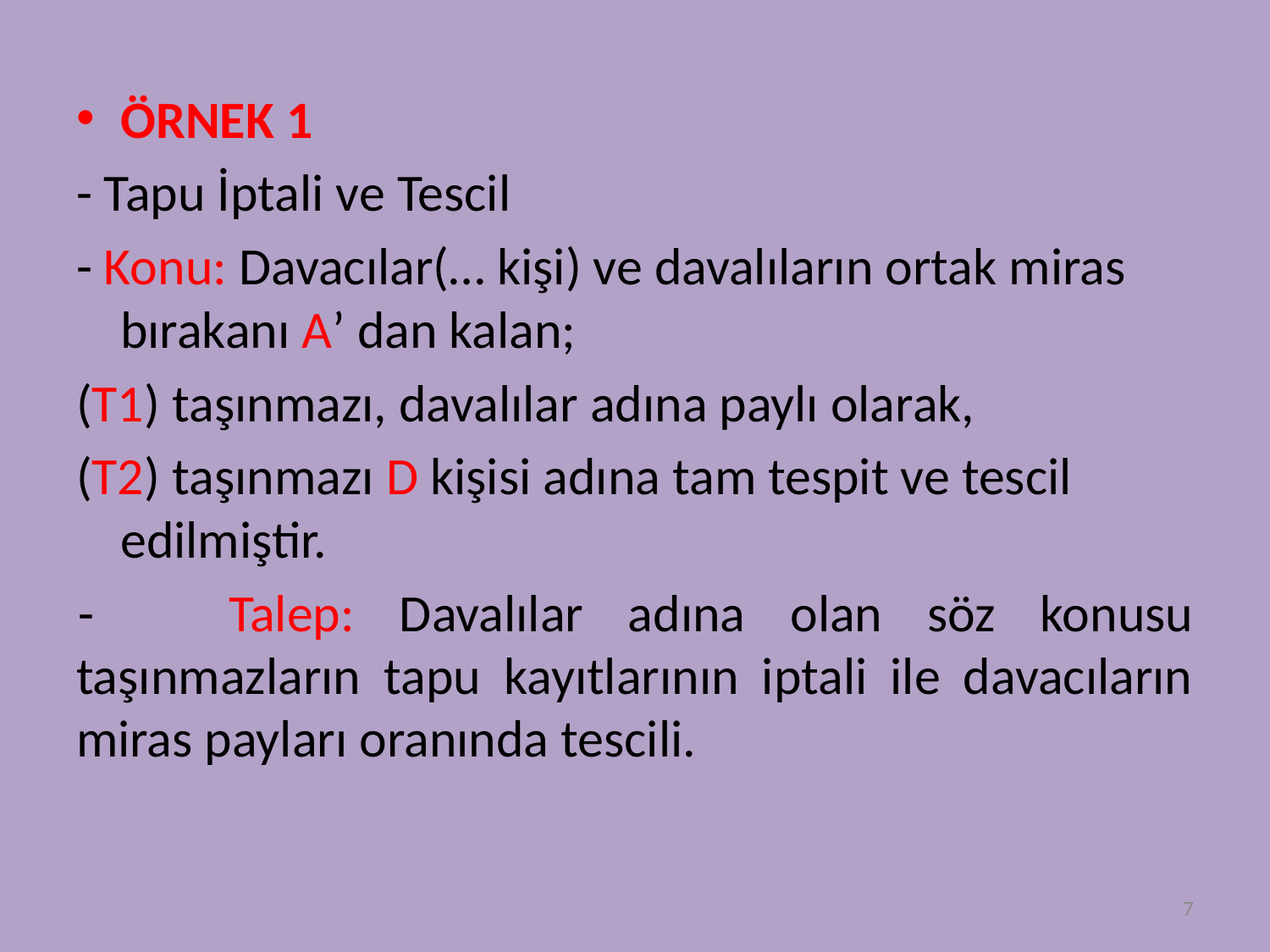

ÖRNEK 1
- Tapu İptali ve Tescil
- Konu: Davacılar(… kişi) ve davalıların ortak miras bırakanı A’ dan kalan;
(T1) taşınmazı, davalılar adına paylı olarak,
(T2) taşınmazı D kişisi adına tam tespit ve tescil edilmiştir.
-   Talep: Davalılar adına olan söz konusu taşınmazların tapu kayıtlarının iptali ile davacıların miras payları oranında tescili.

7